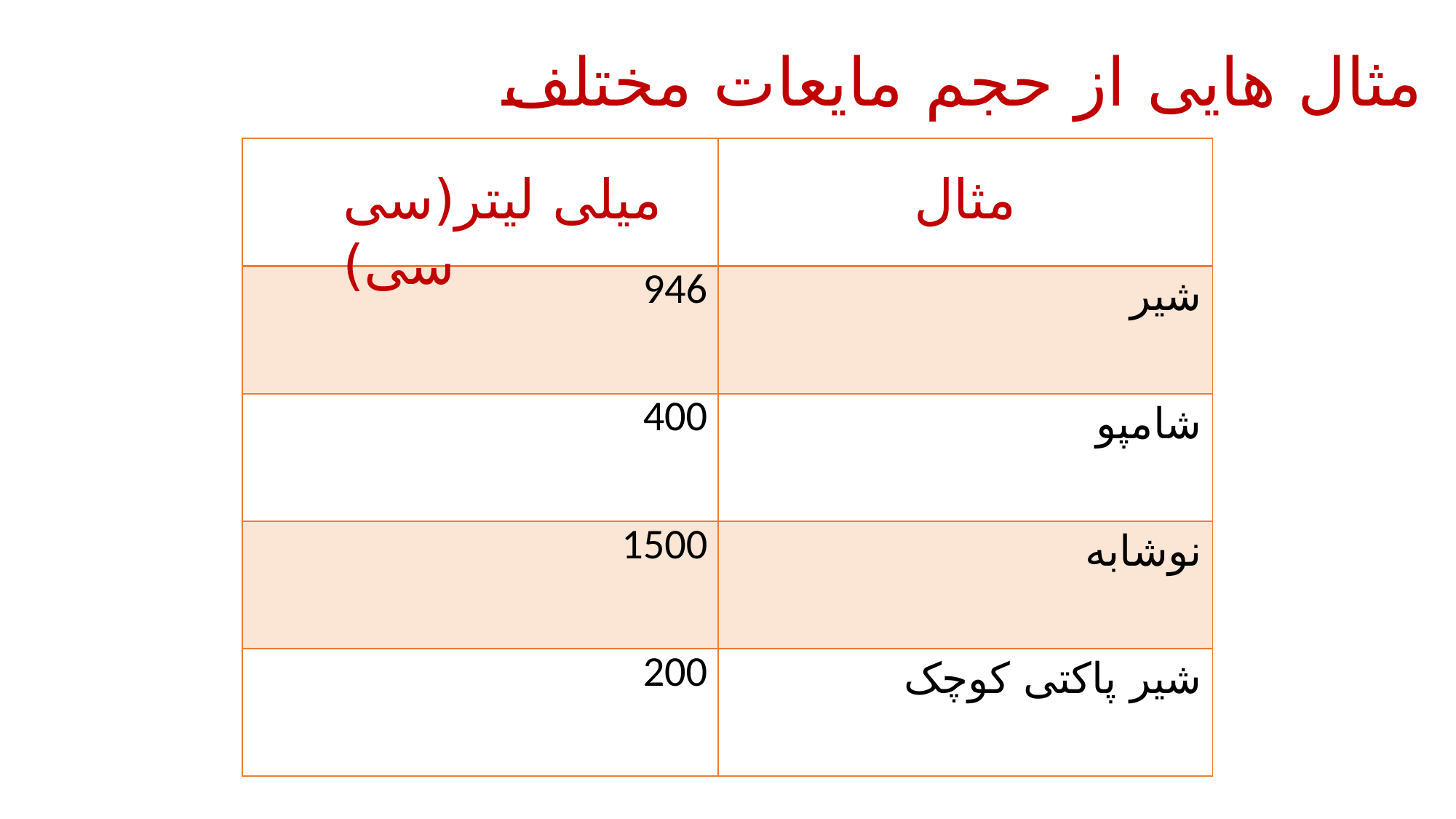

مثال هایی از حجم مایعات مختلف
|  |  |
| --- | --- |
| 946 | شیر |
| 400 | شامپو |
| 1500 | نوشابه |
| 200 | شیر پاکتی کوچک |
میلی لیتر(سی سی)
مثال